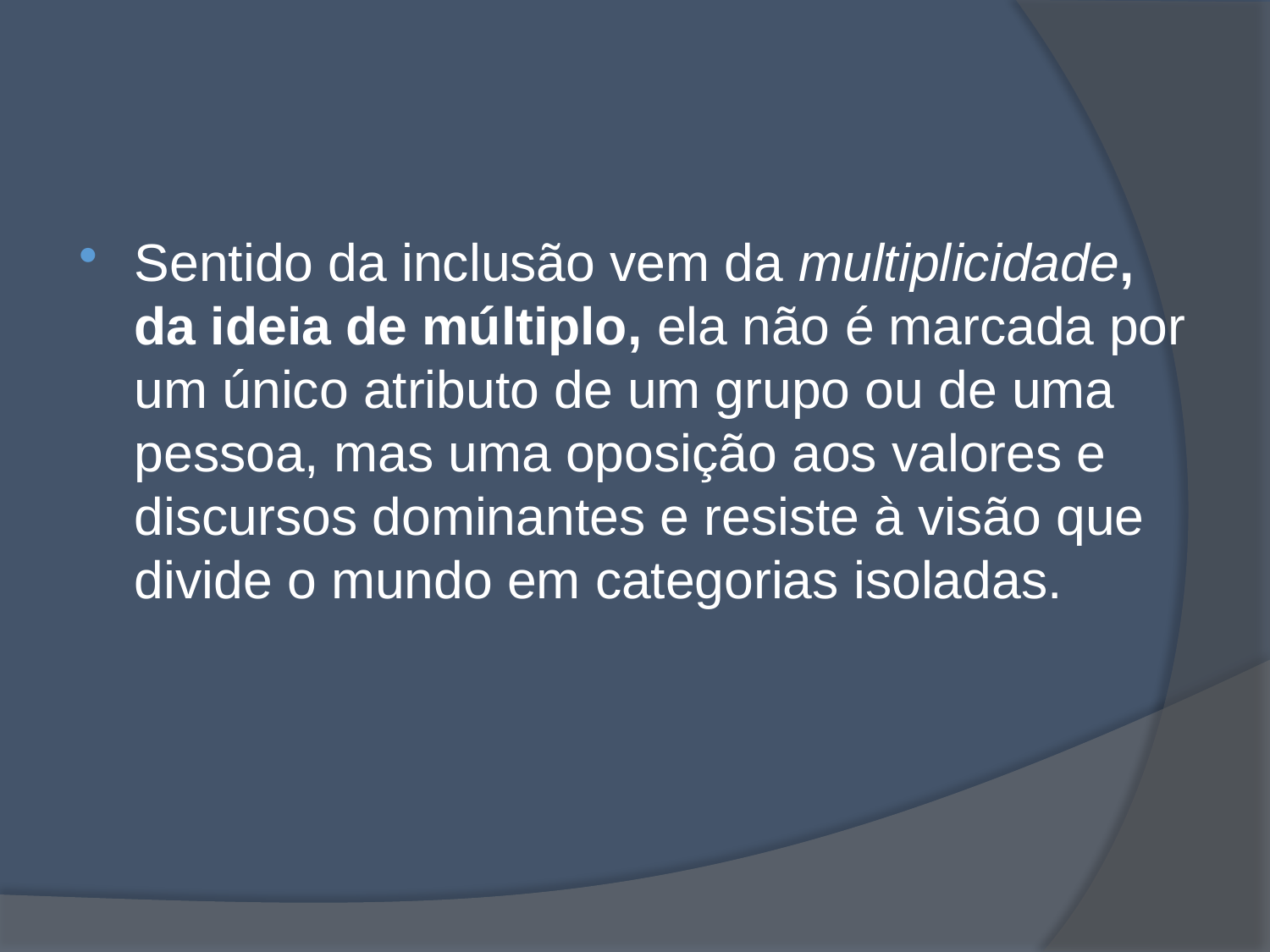

Sentido da inclusão vem da multiplicidade, da ideia de múltiplo, ela não é marcada por um único atributo de um grupo ou de uma pessoa, mas uma oposição aos valores e discursos dominantes e resiste à visão que divide o mundo em categorias isoladas.